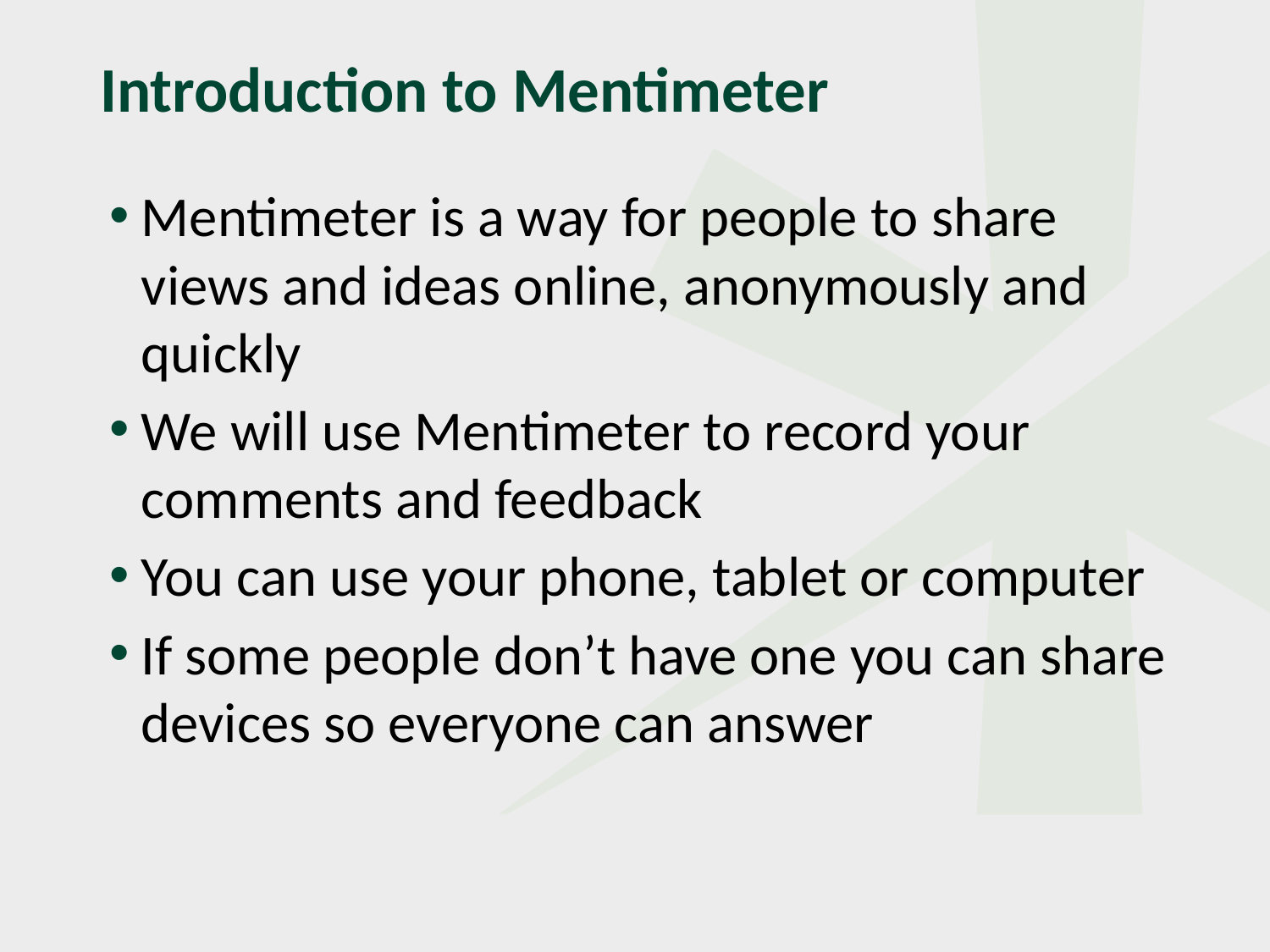

# Introduction to Mentimeter
Mentimeter is a way for people to share views and ideas online, anonymously and quickly
We will use Mentimeter to record your comments and feedback
You can use your phone, tablet or computer
If some people don’t have one you can share devices so everyone can answer